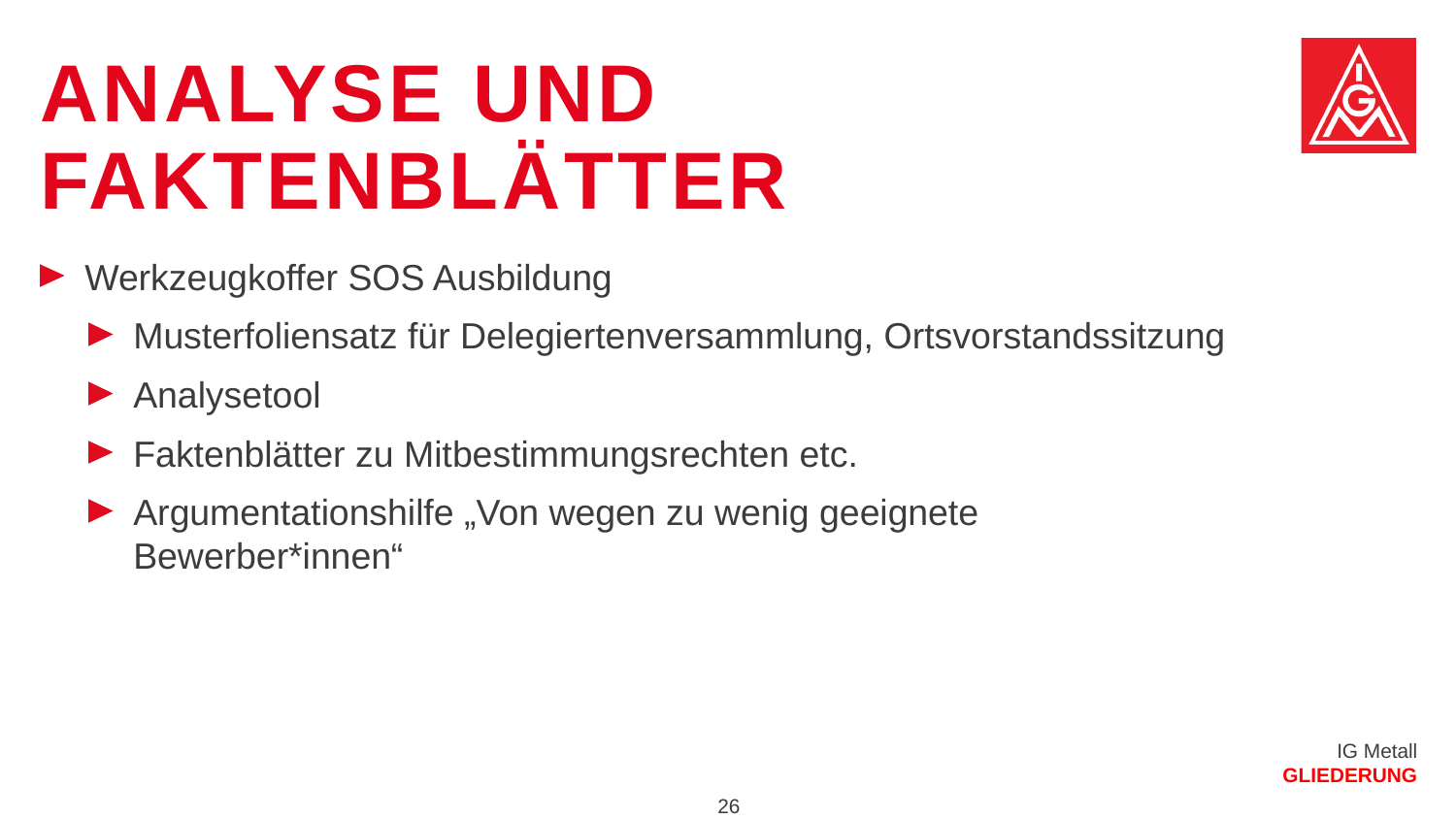

# Analyse und Faktenblätter
Werkzeugkoffer SOS Ausbildung
Musterfoliensatz für Delegiertenversammlung, Ortsvorstandssitzung
Analysetool
Faktenblätter zu Mitbestimmungsrechten etc.
Argumentationshilfe „Von wegen zu wenig geeignete
Bewerber*innen“